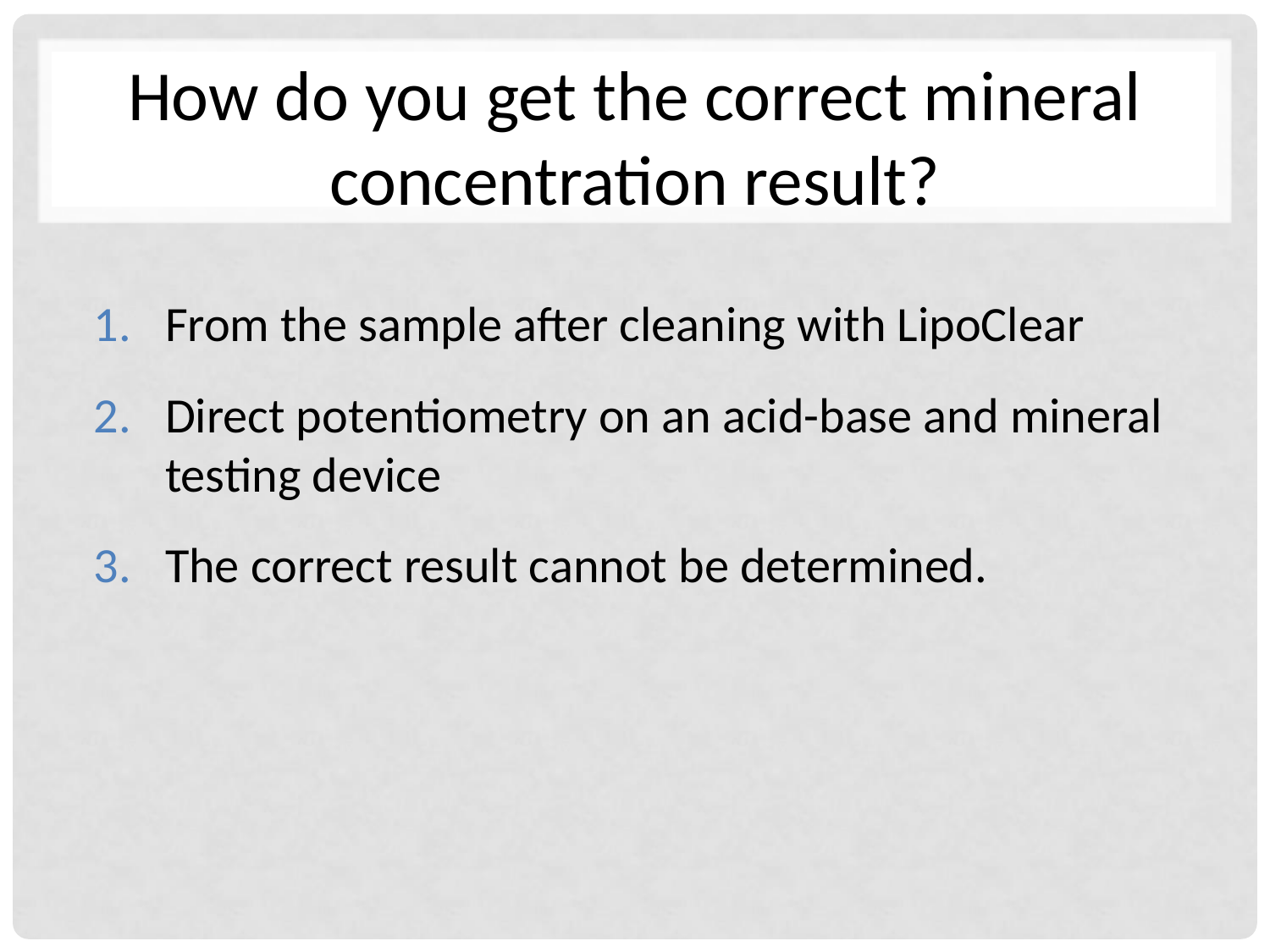

# How do you get the correct mineral concentration result?
From the sample after cleaning with LipoClear
Direct potentiometry on an acid-base and mineral testing device
The correct result cannot be determined.